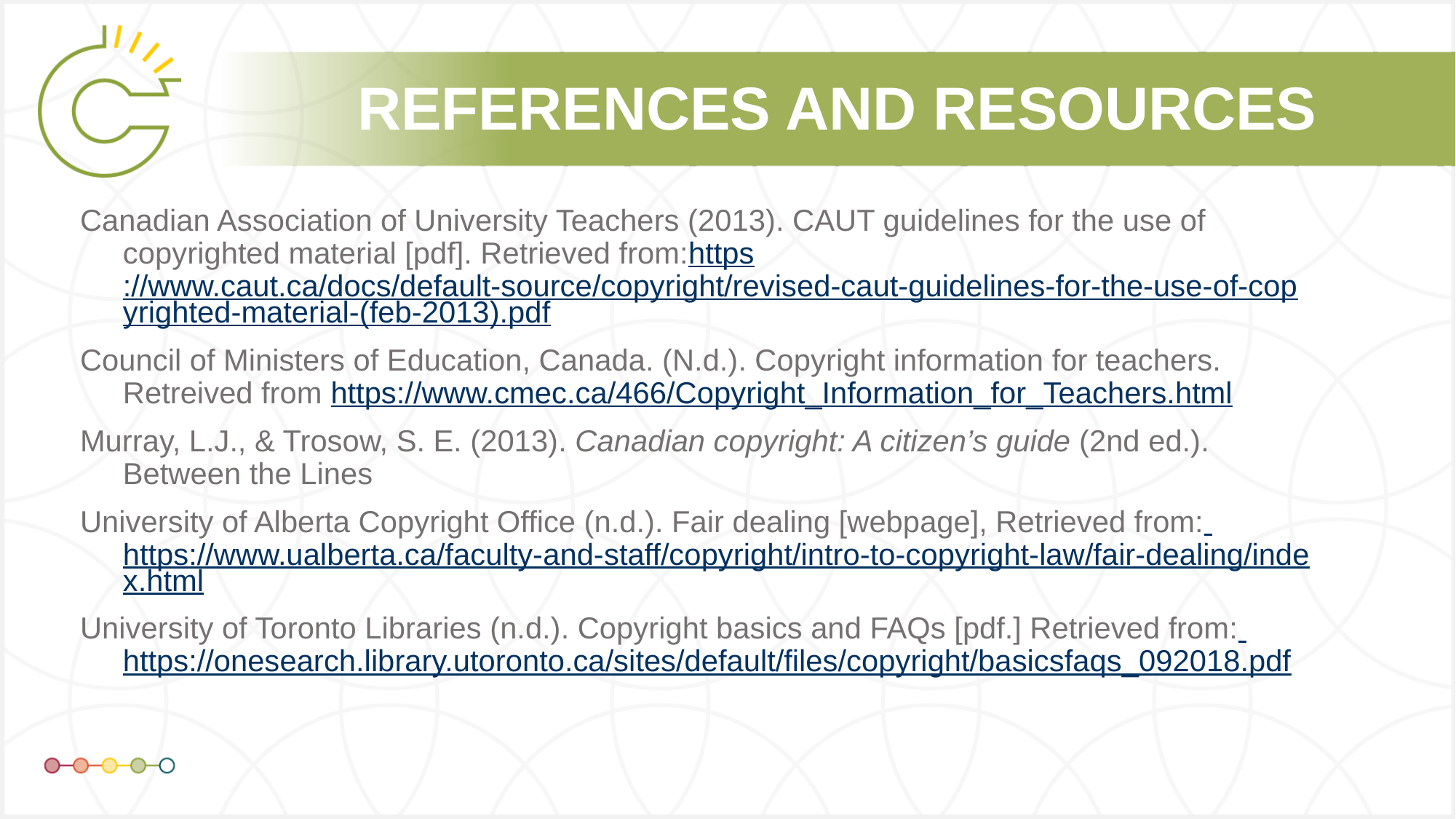

Canadian Association of University Teachers (2013). CAUT guidelines for the use of copyrighted material [pdf]. Retrieved from:https://www.caut.ca/docs/default-source/copyright/revised-caut-guidelines-for-the-use-of-copyrighted-material-(feb-2013).pdf
Council of Ministers of Education, Canada. (N.d.). Copyright information for teachers. Retreived from https://www.cmec.ca/466/Copyright_Information_for_Teachers.html
Murray, L.J., & Trosow, S. E. (2013). Canadian copyright: A citizen’s guide (2nd ed.). Between the Lines
University of Alberta Copyright Office (n.d.). Fair dealing [webpage], Retrieved from: https://www.ualberta.ca/faculty-and-staff/copyright/intro-to-copyright-law/fair-dealing/index.html
University of Toronto Libraries (n.d.). Copyright basics and FAQs [pdf.] Retrieved from: https://onesearch.library.utoronto.ca/sites/default/files/copyright/basicsfaqs_092018.pdf